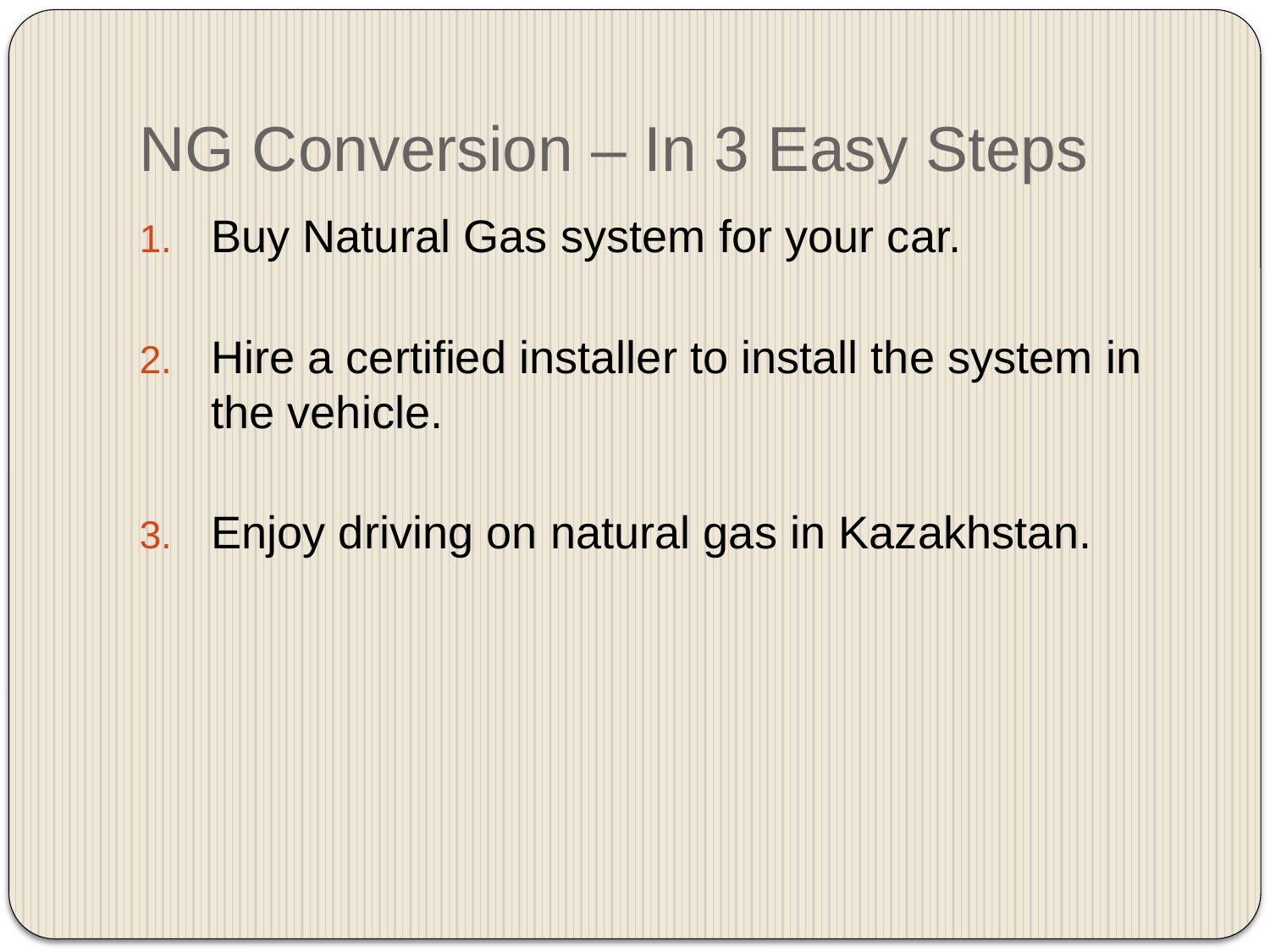

# NG Conversion – In 3 Easy Steps
Buy Natural Gas system for your car.
Hire a certified installer to install the system in the vehicle.
Enjoy driving on natural gas in Kazakhstan.